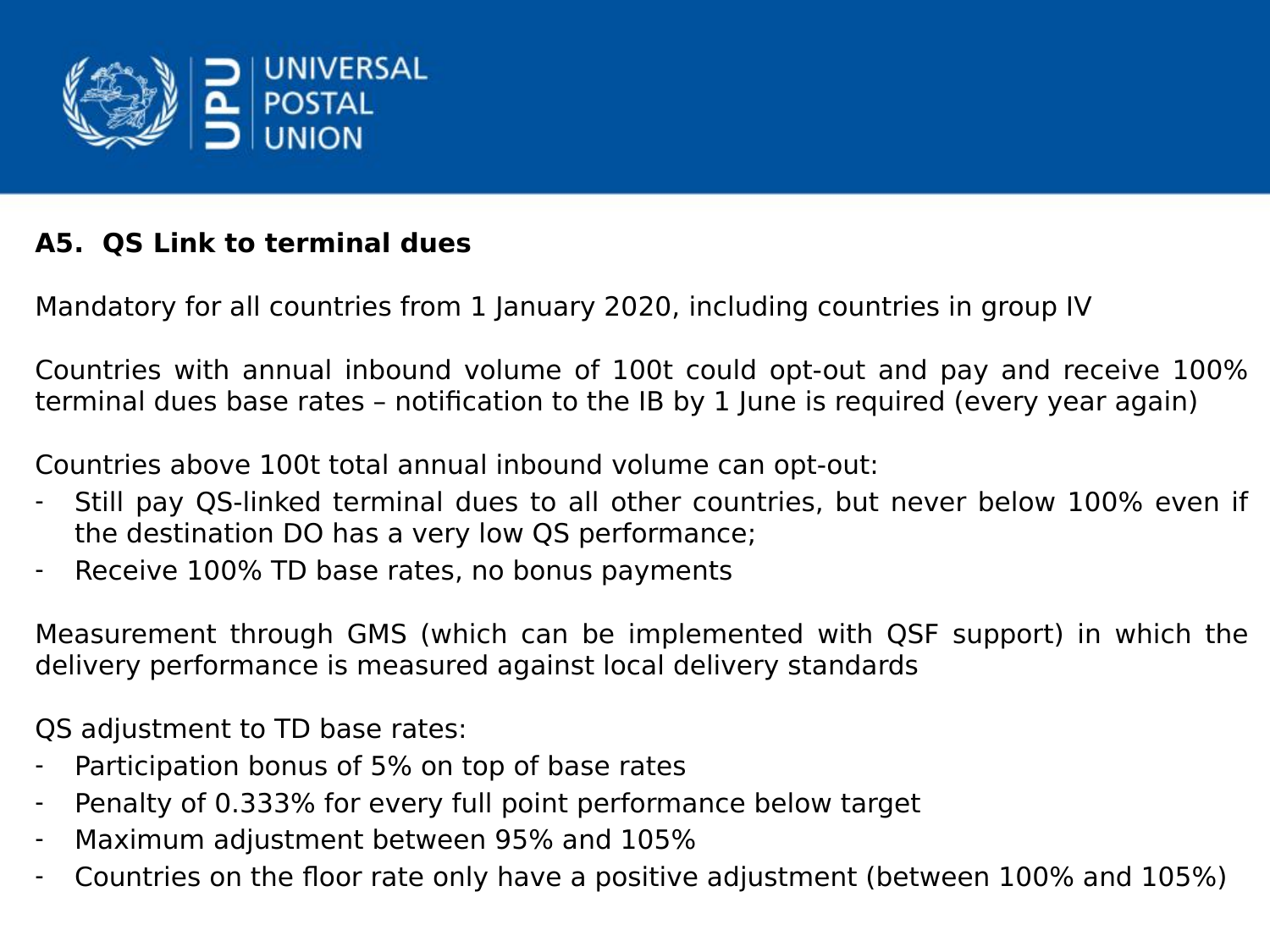

A5.  QS Link to terminal dues

Mandatory for all countries from 1 January 2020, including countries in group IV

Countries with annual inbound volume of 100t could opt-out and pay and receive 100% terminal dues base rates – notification to the IB by 1 June is required (every year again)

Countries above 100t total annual inbound volume can opt-out:
Still pay QS-linked terminal dues to all other countries, but never below 100% even if the destination DO has a very low QS performance;
Receive 100% TD base rates, no bonus payments

Measurement through GMS (which can be implemented with QSF support) in which the delivery performance is measured against local delivery standards

QS adjustment to TD base rates:
Participation bonus of 5% on top of base rates
Penalty of 0.333% for every full point performance below target
Maximum adjustment between 95% and 105%
Countries on the floor rate only have a positive adjustment (between 100% and 105%)